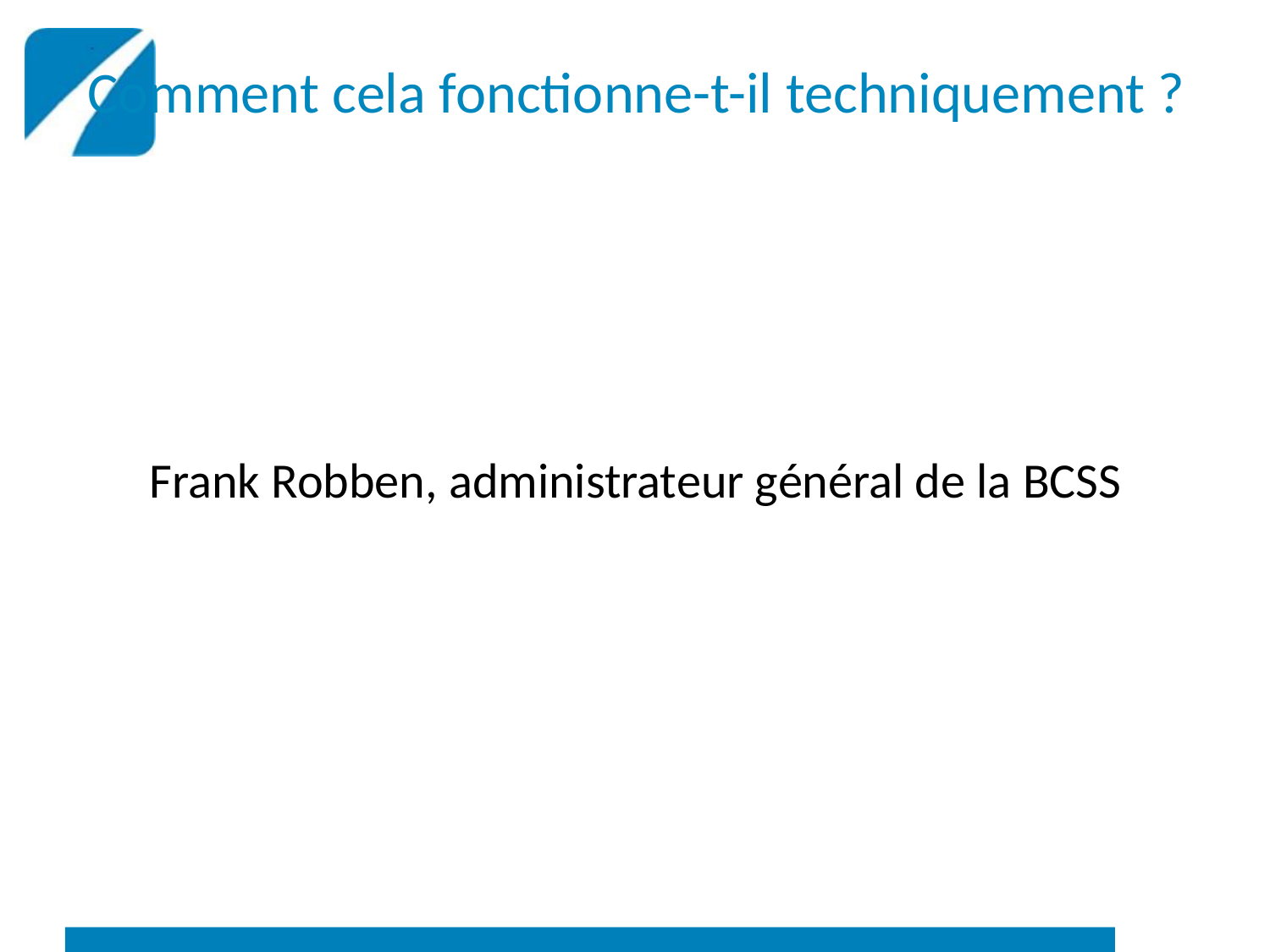

# Comment cela fonctionne-t-il techniquement ?

Frank Robben, administrateur général de la BCSS